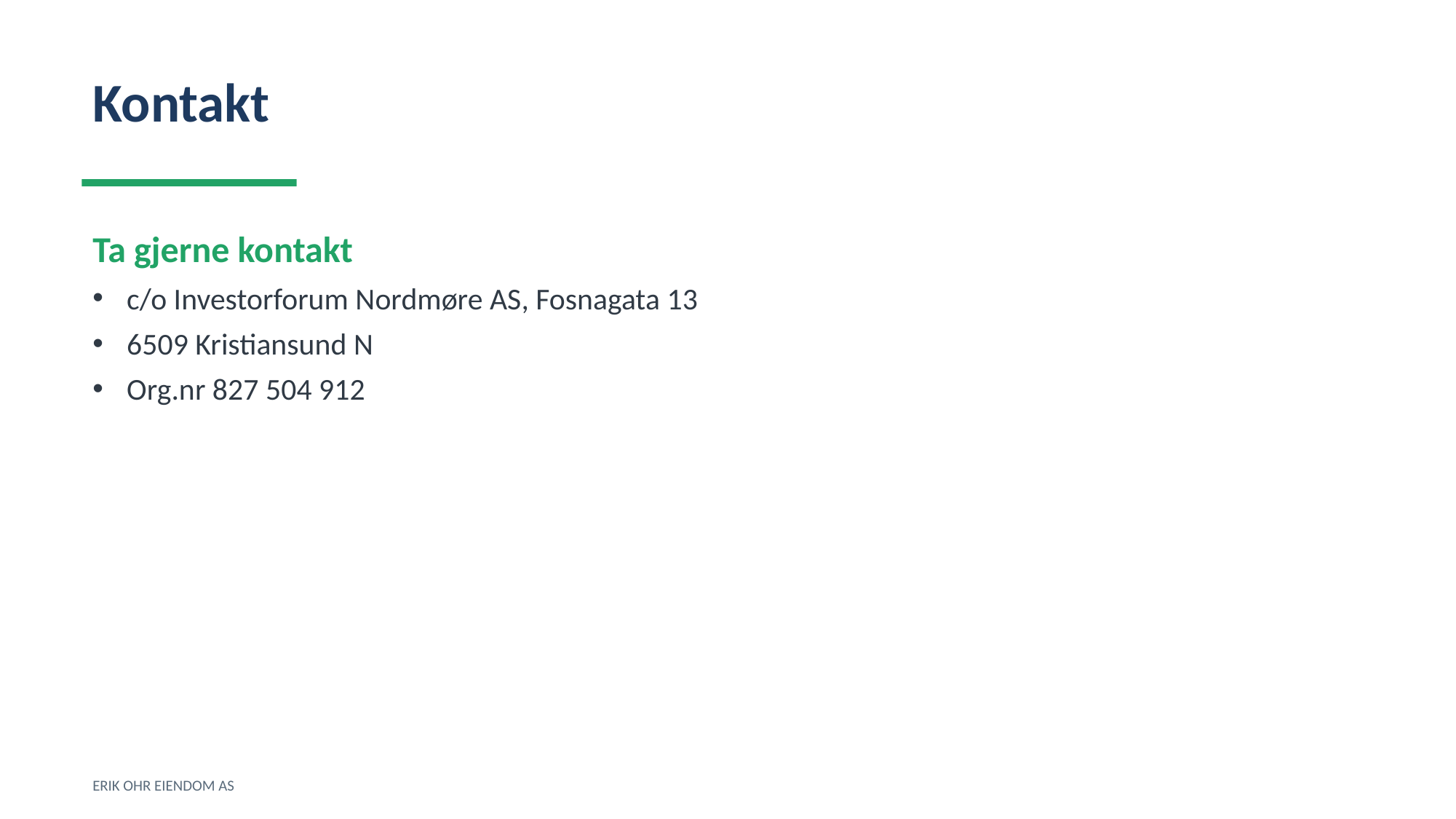

Kontakt

Ta gjerne kontakt
c/o Investorforum Nordmøre AS, Fosnagata 13
6509 Kristiansund N
Org.nr 827 504 912
ERIK OHR EIENDOM AS